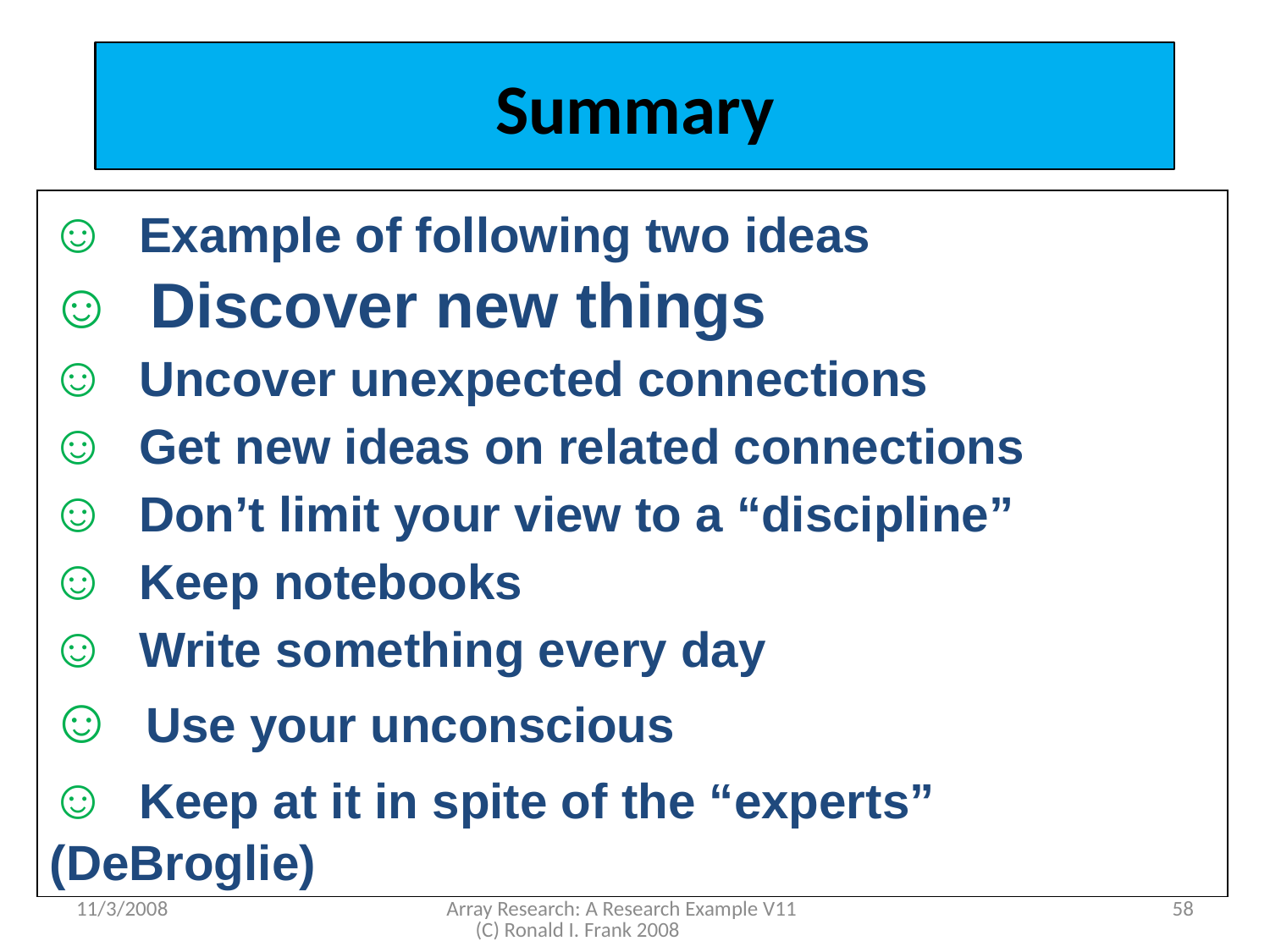

# Summary
☺  Example of following two ideas
☺  Discover new things
☺  Uncover unexpected connections
☺  Get new ideas on related connections
☺  Don’t limit your view to a “discipline”
☺  Keep notebooks
☺  Write something every day
☺  Use your unconscious
☺  Keep at it in spite of the “experts” (DeBroglie)
11/3/2008
Array Research: A Research Example V11           (C) Ronald I. Frank 2008
58